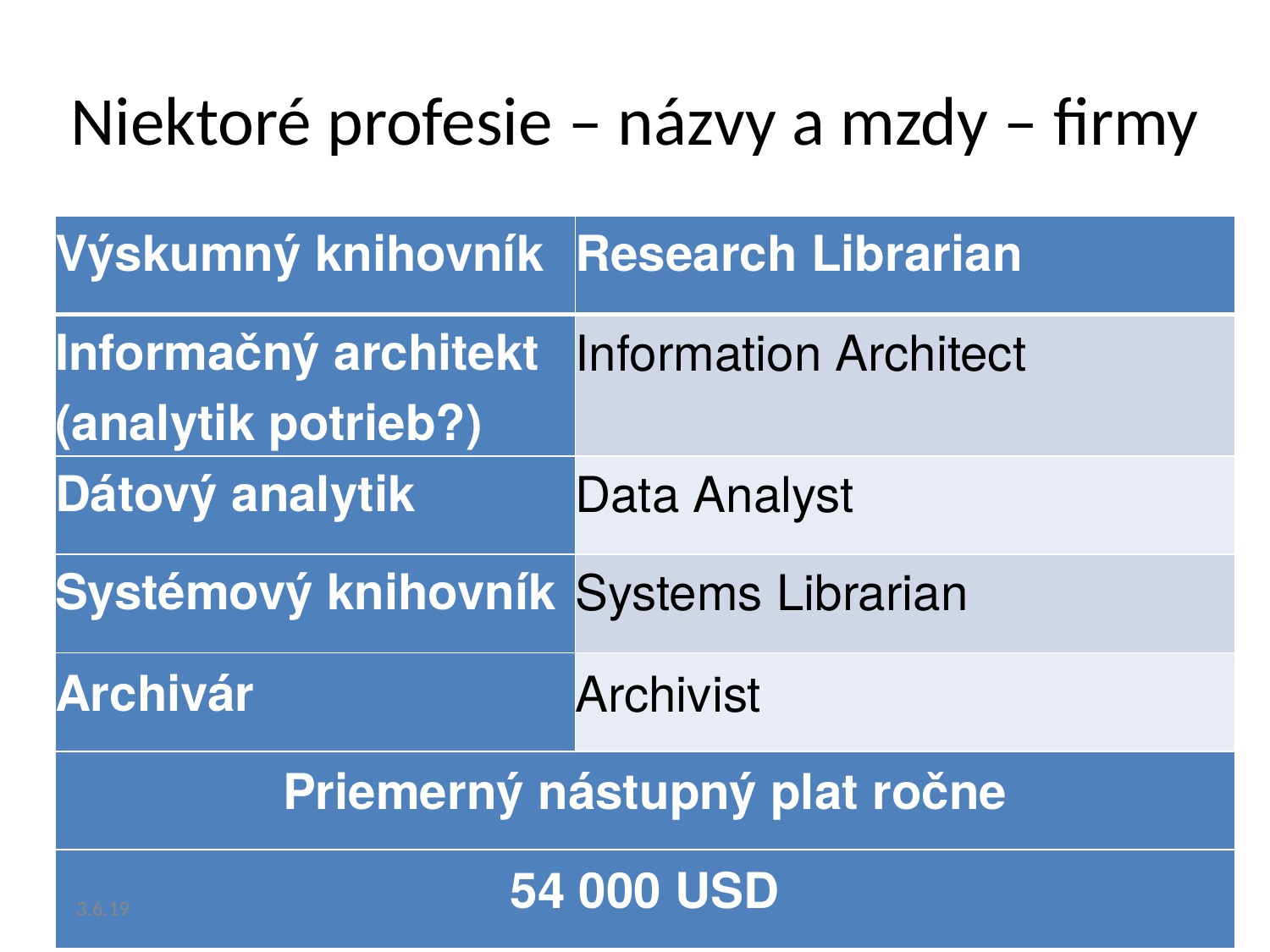

# Niektoré profesie – názvy a mzdy – firmy
| Výskumný knihovník | Research Librarian |
| --- | --- |
| Informačný architekt (analytik potrieb?) | Information Architect |
| Dátový analytik | Data Analyst |
| Systémový knihovník | Systems Librarian |
| Archivár | Archivist |
| Priemerný nástupný plat ročne |  |
| 54 000 USD |  |
30
3.6.19